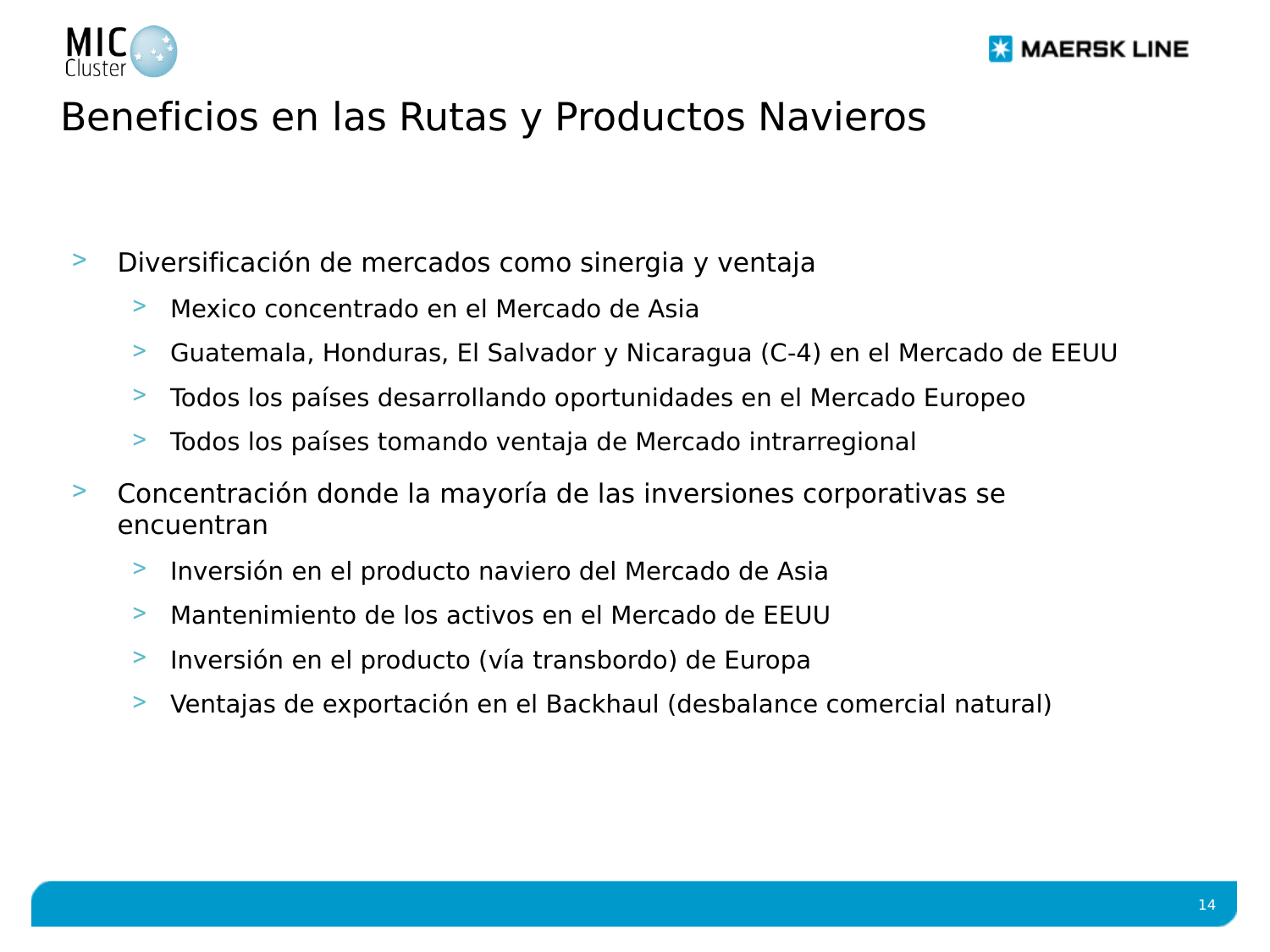

# Beneficios en las Rutas y Productos Navieros
Diversificación de mercados como sinergia y ventaja
Mexico concentrado en el Mercado de Asia
Guatemala, Honduras, El Salvador y Nicaragua (C-4) en el Mercado de EEUU
Todos los países desarrollando oportunidades en el Mercado Europeo
Todos los países tomando ventaja de Mercado intrarregional
Concentración donde la mayoría de las inversiones corporativas se encuentran
Inversión en el producto naviero del Mercado de Asia
Mantenimiento de los activos en el Mercado de EEUU
Inversión en el producto (vía transbordo) de Europa
Ventajas de exportación en el Backhaul (desbalance comercial natural)